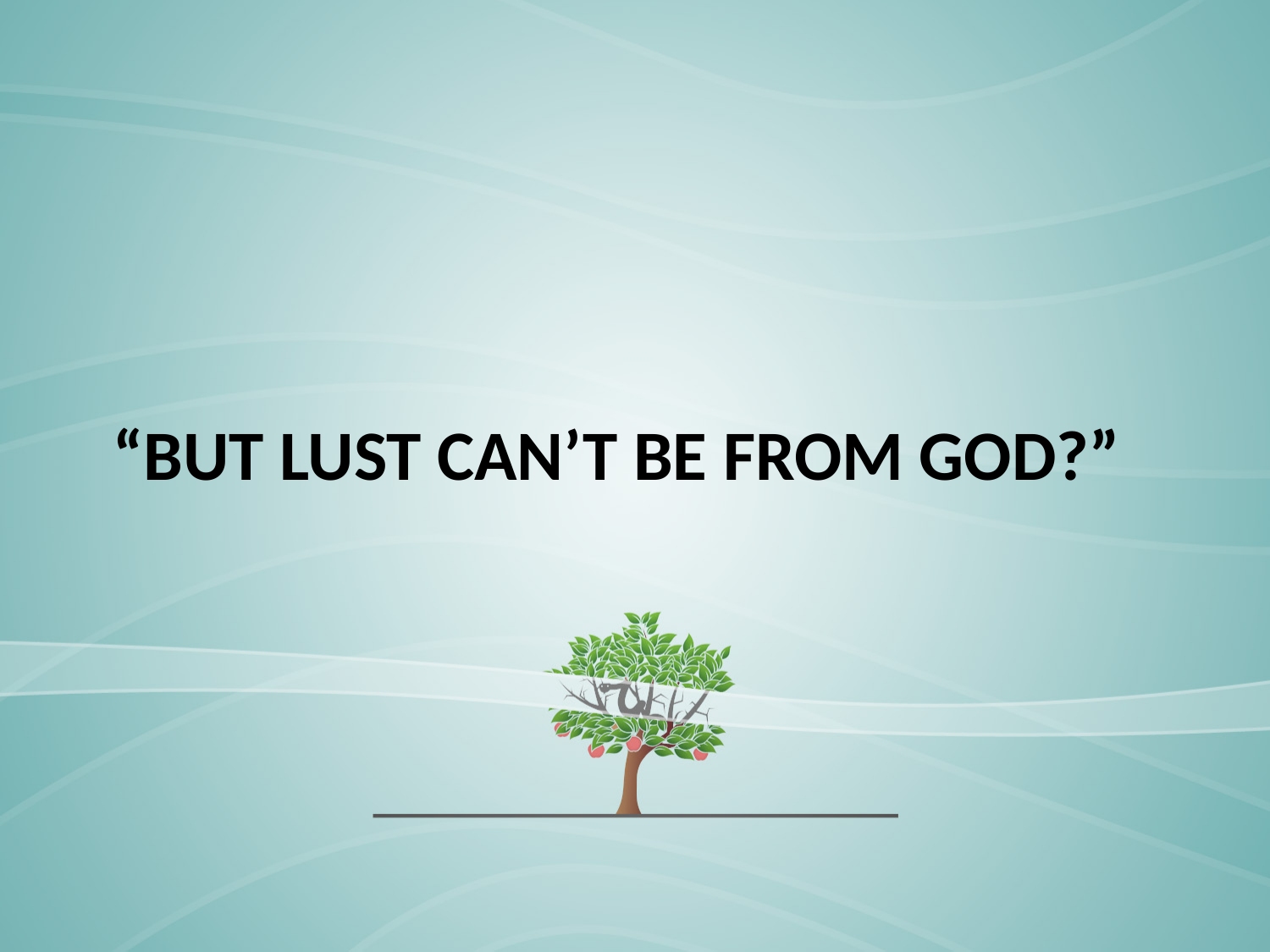

# “But lust can’t be from God?”